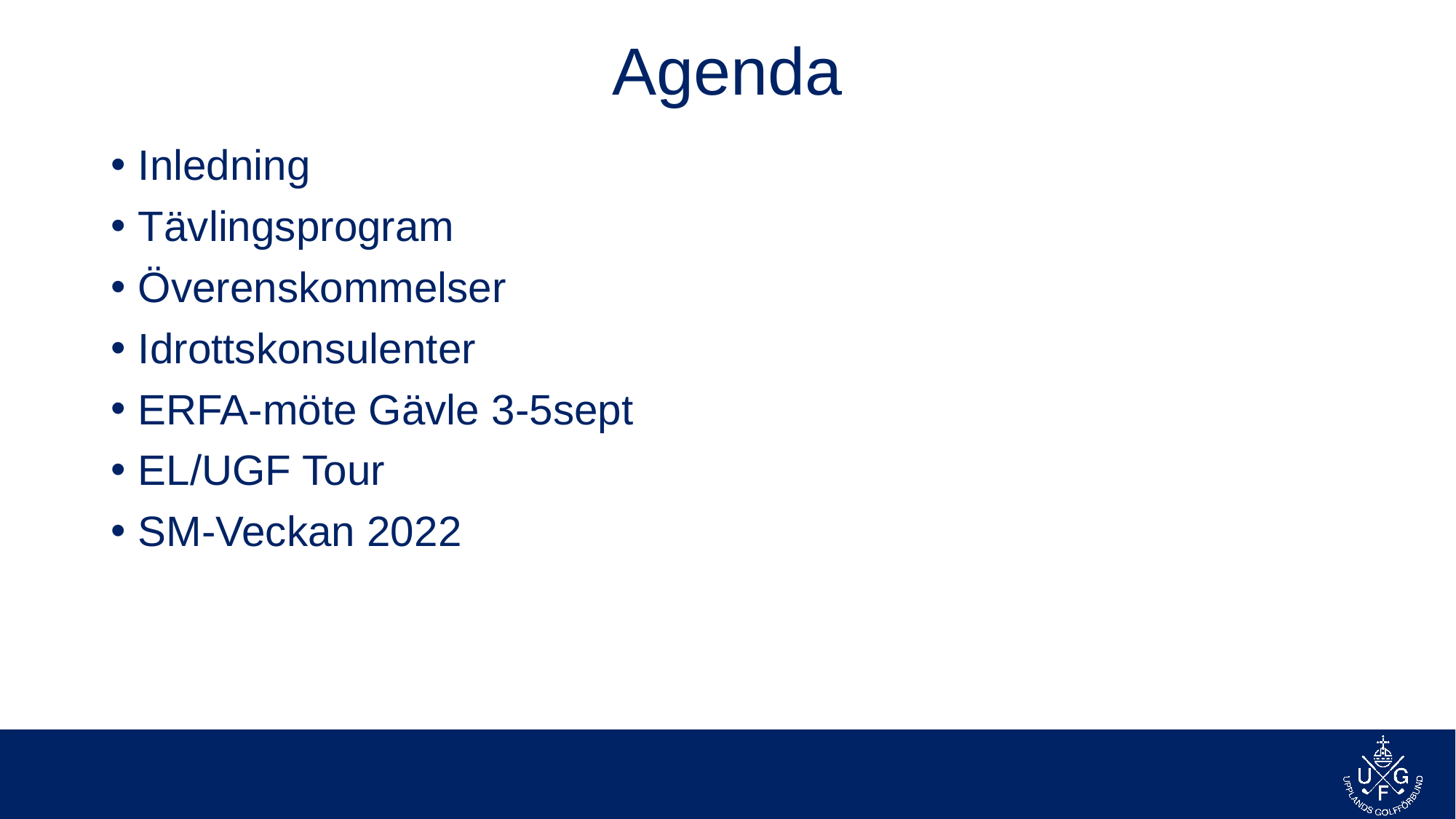

# Agenda
Inledning
Tävlingsprogram
Överenskommelser
Idrottskonsulenter
ERFA-möte Gävle 3-5sept
EL/UGF Tour
SM-Veckan 2022